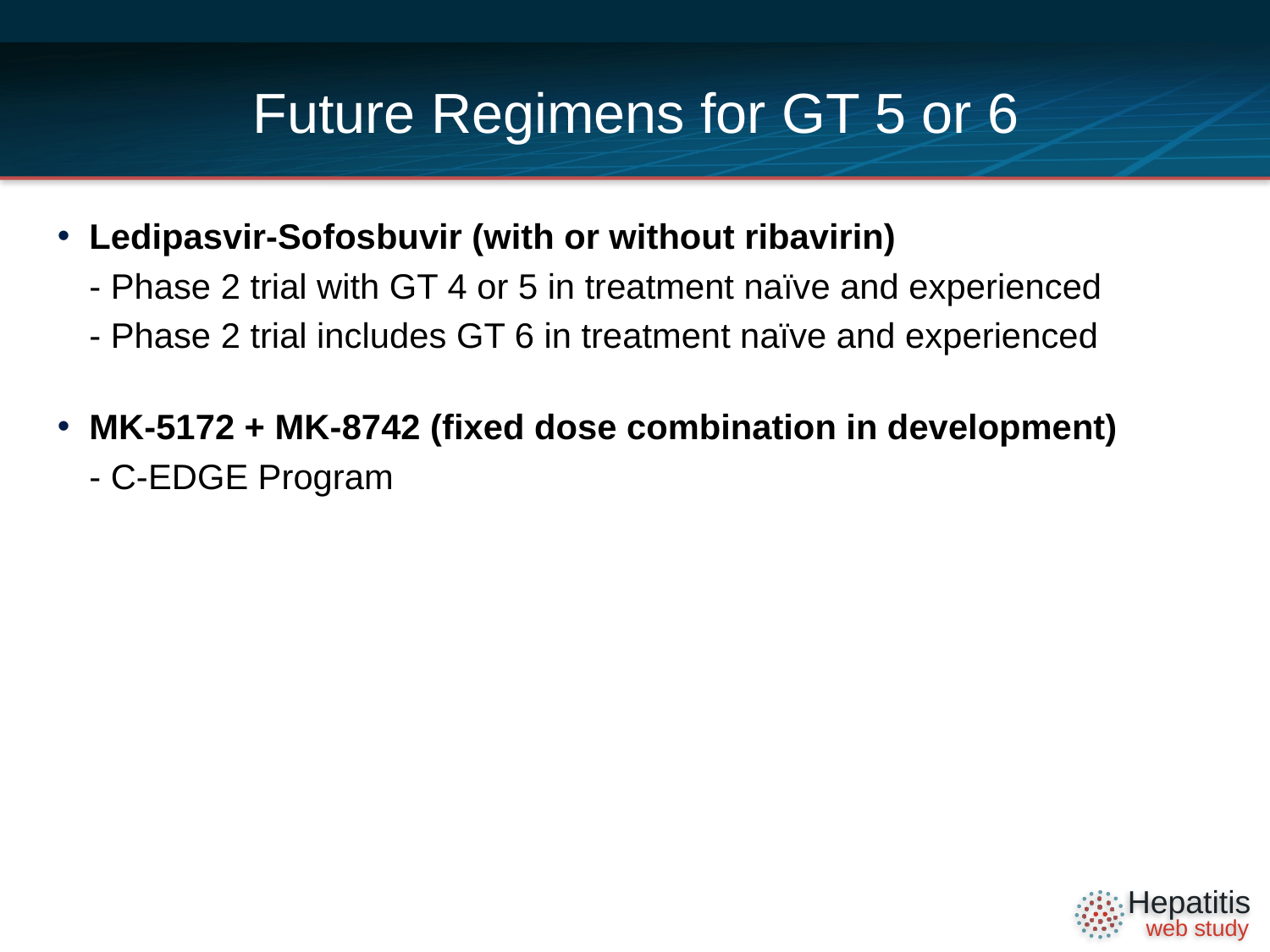

# Future Regimens for GT 5 or 6
Ledipasvir-Sofosbuvir (with or without ribavirin)
- Phase 2 trial with GT 4 or 5 in treatment naïve and experienced
- Phase 2 trial includes GT 6 in treatment naïve and experienced
MK-5172 + MK-8742 (fixed dose combination in development)
- C-EDGE Program